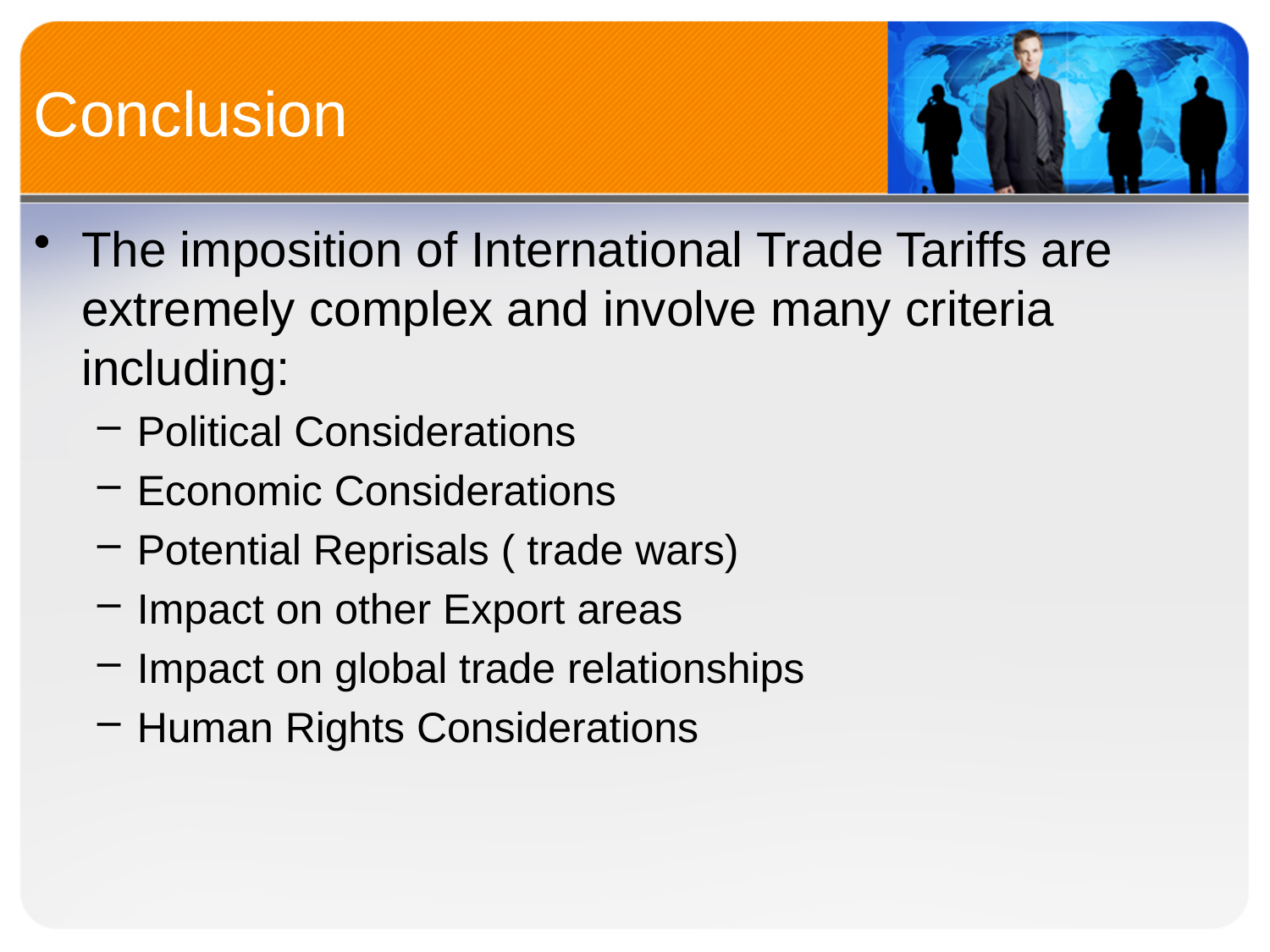

# Conclusion
The imposition of International Trade Tariffs are extremely complex and involve many criteria including:
Political Considerations
Economic Considerations
Potential Reprisals ( trade wars)
Impact on other Export areas
Impact on global trade relationships
Human Rights Considerations